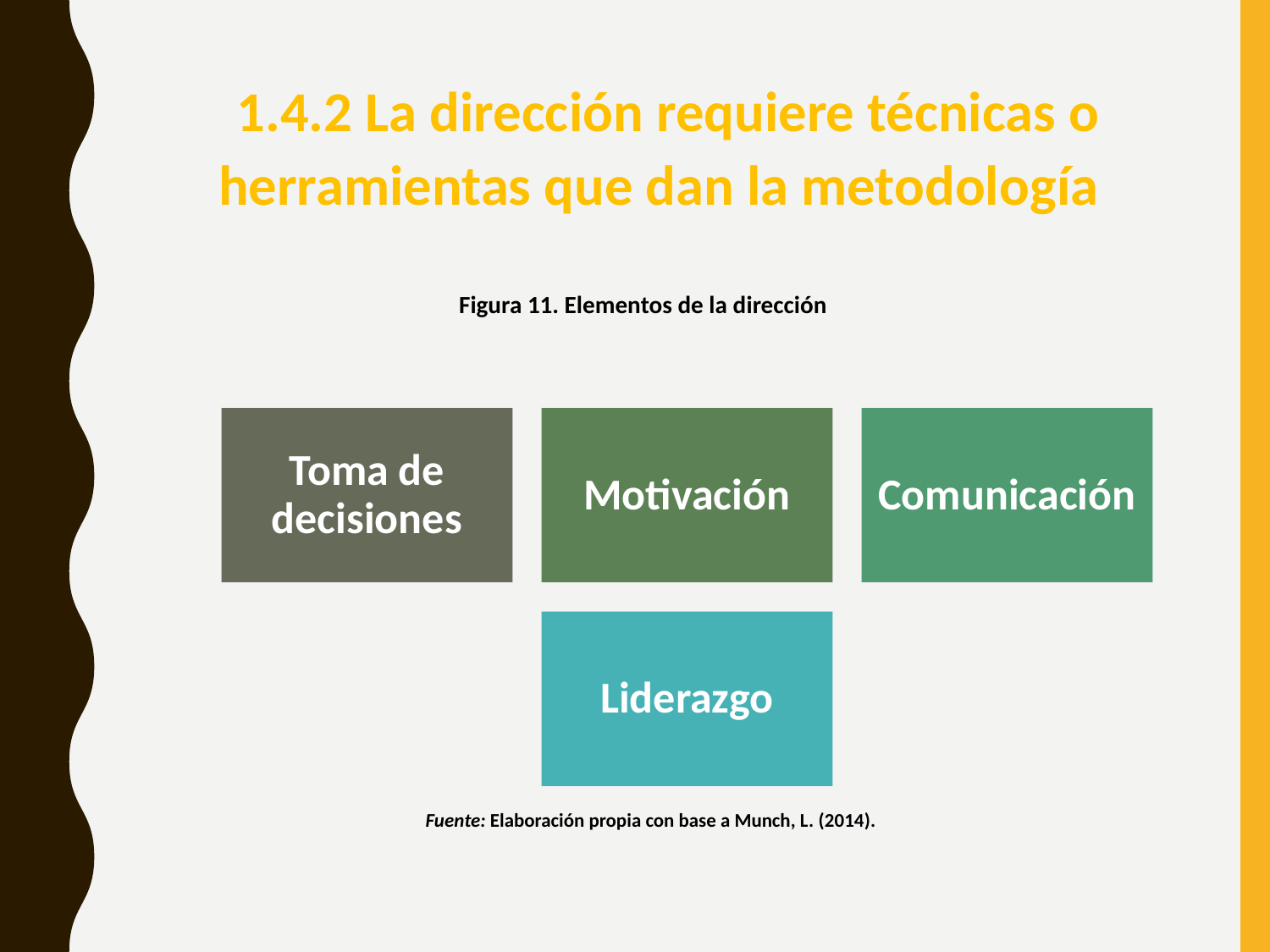

1.4.2 La dirección requiere técnicas o herramientas que dan la metodología
Figura 11. Elementos de la dirección
Toma de decisiones
Motivación
Comunicación
Liderazgo
Fuente: Elaboración propia con base a Munch, L. (2014).